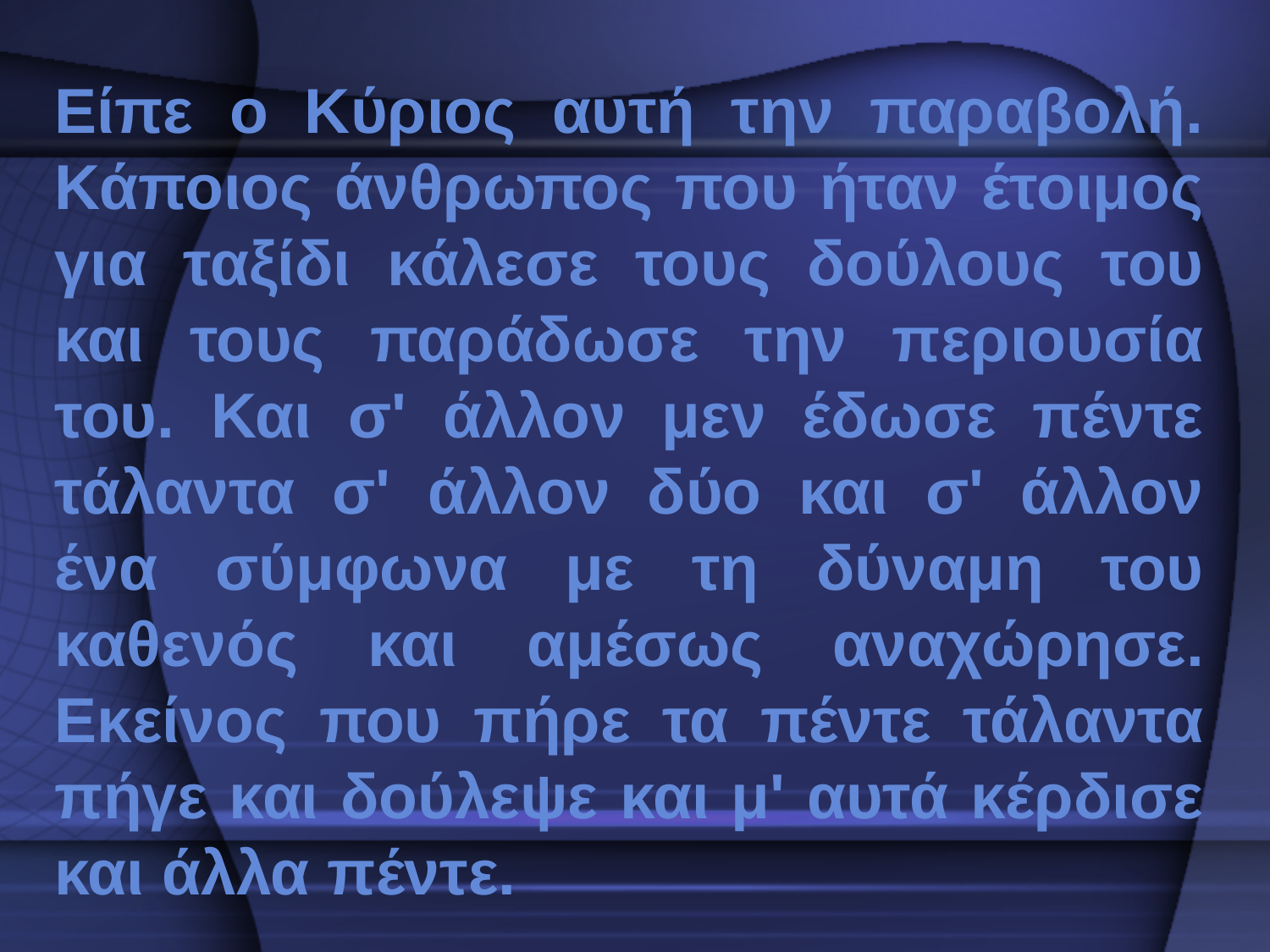

Είπε ο Κύριος αυτή την παραβολή. Κάποιος άνθρωπος που ήταν έτοιμος για ταξίδι κάλεσε τους δούλους του και τους παράδωσε την περιουσία του. Και σ' άλλον μεν έδωσε πέντε τάλαντα σ' άλλον δύο και σ' άλλον ένα σύμφωνα με τη δύναμη του καθενός και αμέσως αναχώρησε. Εκείνος που πήρε τα πέντε τάλαντα πήγε και δούλεψε και μ' αυτά κέρδισε και άλλα πέντε.